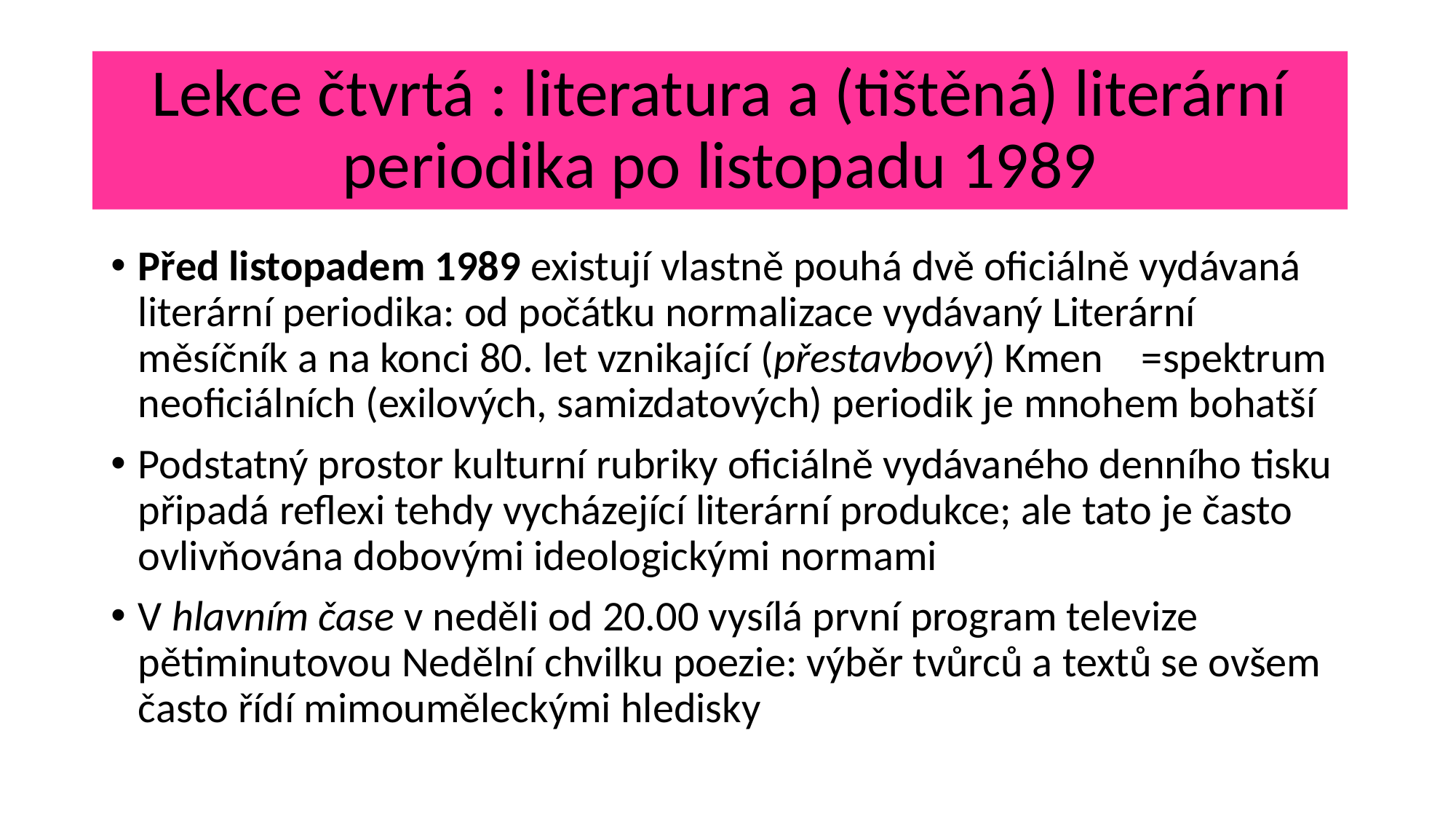

# Lekce čtvrtá : literatura a (tištěná) literární periodika po listopadu 1989
Před listopadem 1989 existují vlastně pouhá dvě oficiálně vydávaná literární periodika: od počátku normalizace vydávaný Literární měsíčník a na konci 80. let vznikající (přestavbový) Kmen    =spektrum neoficiálních (exilových, samizdatových) periodik je mnohem bohatší
Podstatný prostor kulturní rubriky oficiálně vydávaného denního tisku připadá reflexi tehdy vycházející literární produkce; ale tato je často ovlivňována dobovými ideologickými normami
V hlavním čase v neděli od 20.00 vysílá první program televize pětiminutovou Nedělní chvilku poezie: výběr tvůrců a textů se ovšem často řídí mimouměleckými hledisky